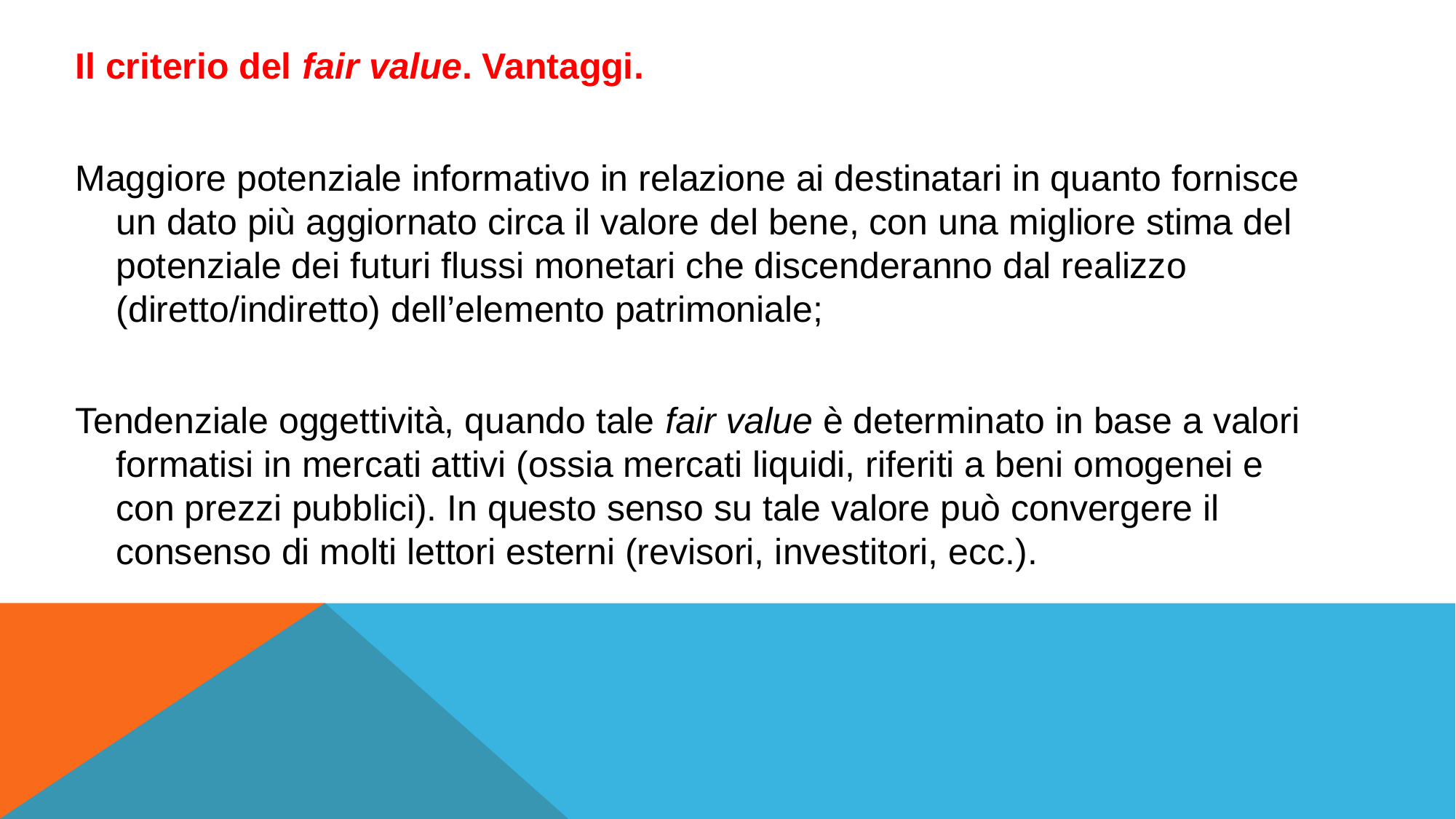

Il criterio del fair value. Vantaggi.

Maggiore potenziale informativo in relazione ai destinatari in quanto fornisce un dato più aggiornato circa il valore del bene, con una migliore stima del potenziale dei futuri flussi monetari che discenderanno dal realizzo (diretto/indiretto) dell’elemento patrimoniale;

Tendenziale oggettività, quando tale fair value è determinato in base a valori formatisi in mercati attivi (ossia mercati liquidi, riferiti a beni omogenei e con prezzi pubblici). In questo senso su tale valore può convergere il consenso di molti lettori esterni (revisori, investitori, ecc.).